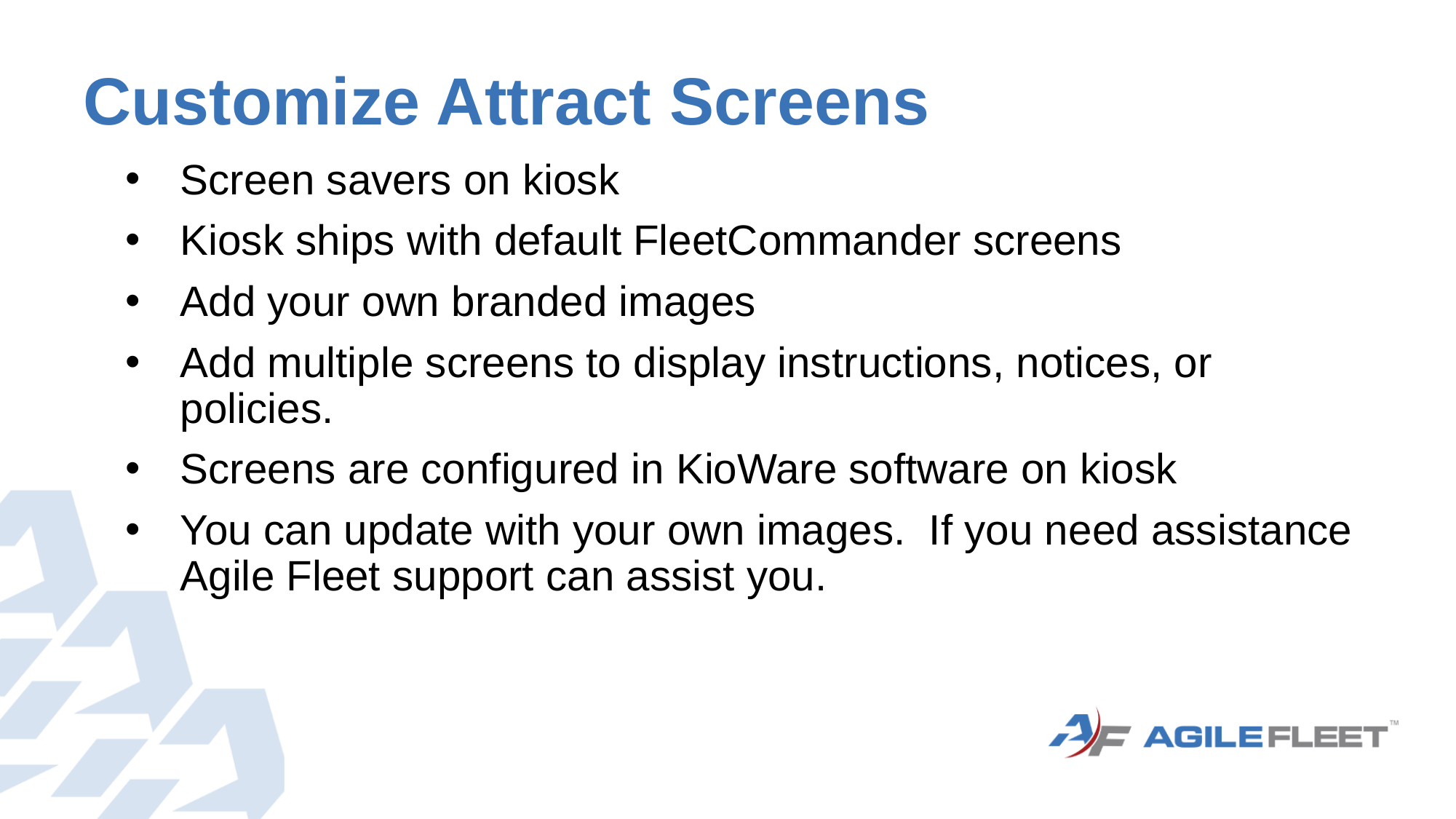

# Customize Attract Screens
Screen savers on kiosk
Kiosk ships with default FleetCommander screens
Add your own branded images
Add multiple screens to display instructions, notices, or policies.
Screens are configured in KioWare software on kiosk
You can update with your own images.  If you need assistance Agile Fleet support can assist you.